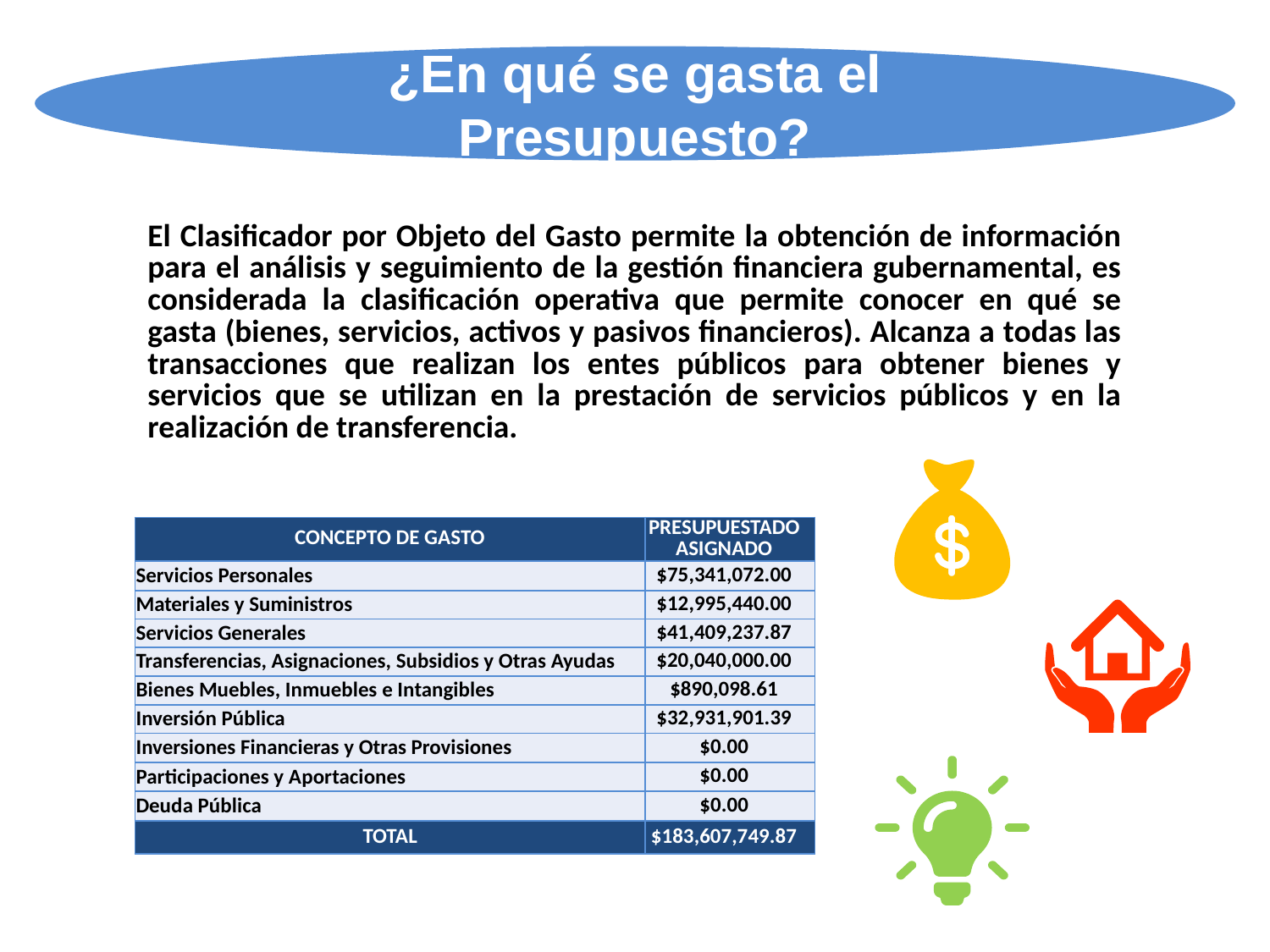

¿En qué se gasta el Presupuesto?
El Clasificador por Objeto del Gasto permite la obtención de información para el análisis y seguimiento de la gestión financiera gubernamental, es considerada la clasificación operativa que permite conocer en qué se gasta (bienes, servicios, activos y pasivos financieros). Alcanza a todas las transacciones que realizan los entes públicos para obtener bienes y servicios que se utilizan en la prestación de servicios públicos y en la realización de transferencia.

| CONCEPTO DE GASTO | PRESUPUESTADO ASIGNADO |
| --- | --- |
| Servicios Personales | $75,341,072.00 |
| Materiales y Suministros | $12,995,440.00 |
| Servicios Generales | $41,409,237.87 |
| Transferencias, Asignaciones, Subsidios y Otras Ayudas | $20,040,000.00 |
| Bienes Muebles, Inmuebles e Intangibles | $890,098.61 |
| Inversión Pública | $32,931,901.39 |
| Inversiones Financieras y Otras Provisiones | $0.00 |
| Participaciones y Aportaciones | $0.00 |
| Deuda Pública | $0.00 |
| TOTAL | $183,607,749.87 |